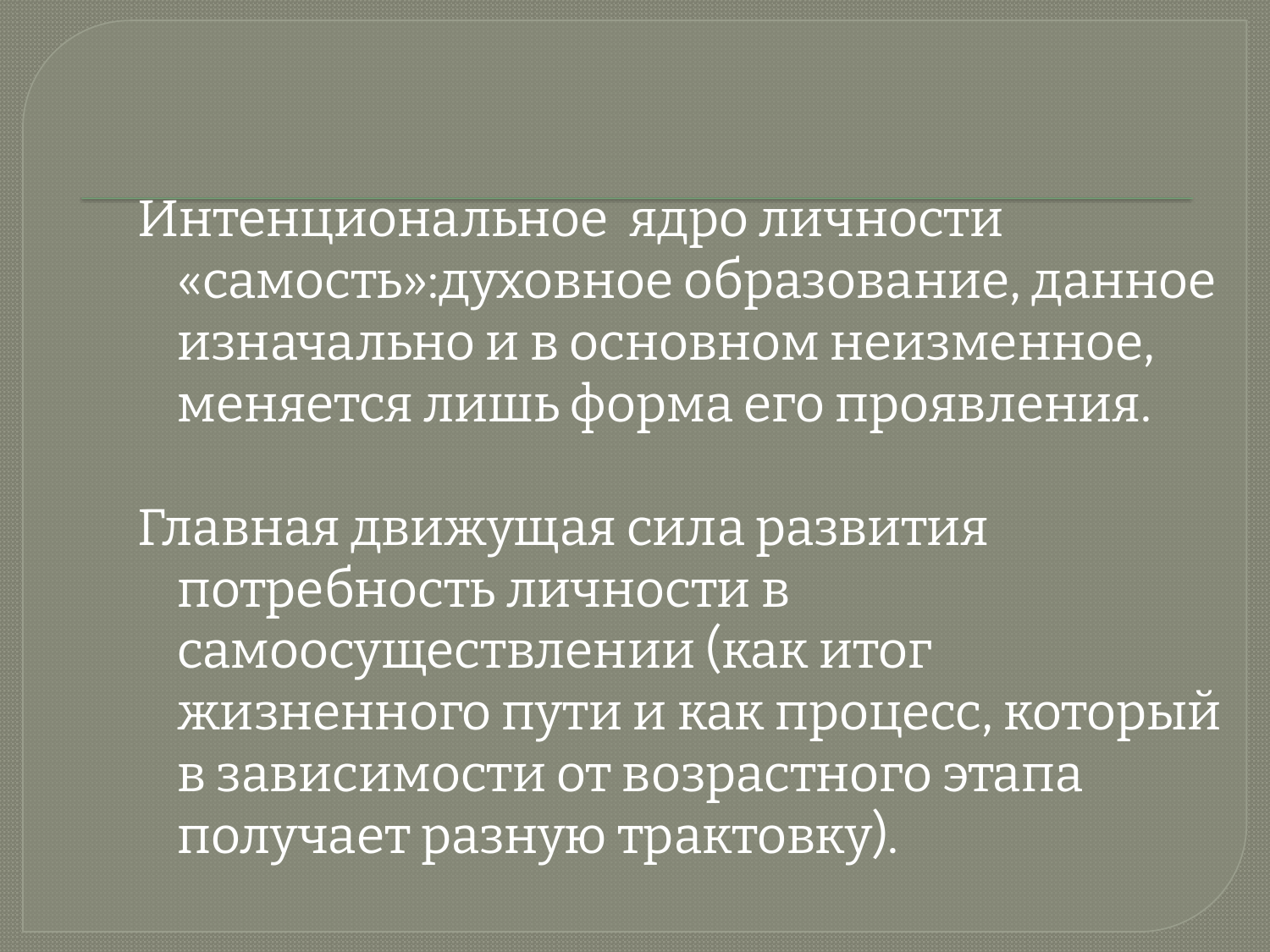

Интенциональное  ядро личности «самость»:духовное образование, данное изначально и в основном неизменное, меняется лишь форма его проявления.

Главная движущая сила развития потребность личности в самоосуществлении (как итог жизненного пути и как процесс, который в зависимости от возрастного этапа получает разную трактовку).